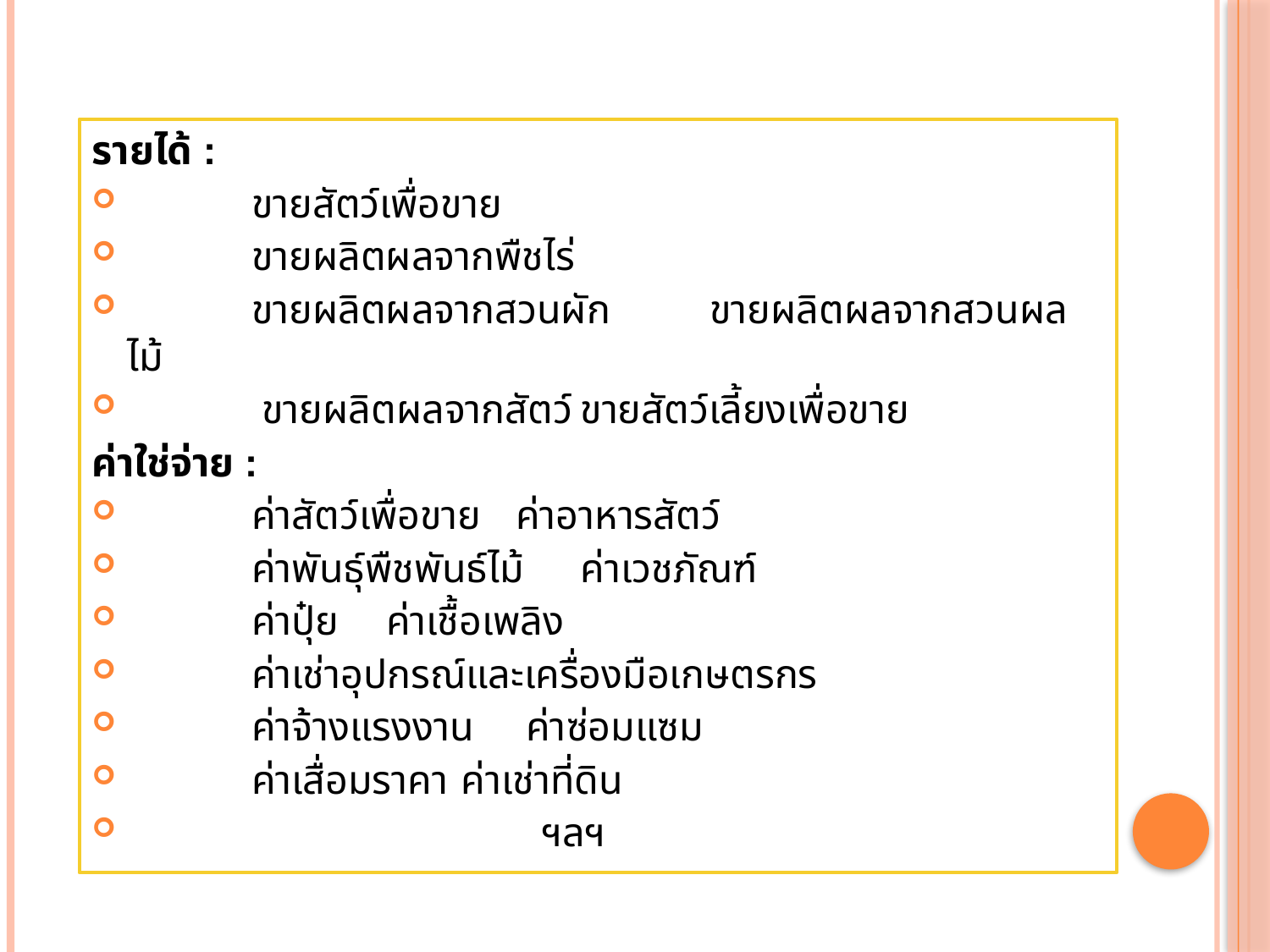

รายได้ :
            ขายสัตว์เพื่อขาย
            ขายผลิตผลจากพืชไร่
            ขายผลิตผลจากสวนผัก    	ขายผลิตผลจากสวนผลไม้
             ขายผลิตผลจากสัตว์		ขายสัตว์เลี้ยงเพื่อขาย
ค่าใช่จ่าย :
            ค่าสัตว์เพื่อขาย		ค่าอาหารสัตว์
            ค่าพันธุ์พืชพันธ์ไม้		ค่าเวชภัณฑ์
            ค่าปุ๋ย			ค่าเชื้อเพลิง
            ค่าเช่าอุปกรณ์และเครื่องมือเกษตรกร
            ค่าจ้างแรงงาน		 ค่าซ่อมแซม
            ค่าเสื่อมราคา		 ค่าเช่าที่ดิน
                                        ฯลฯ